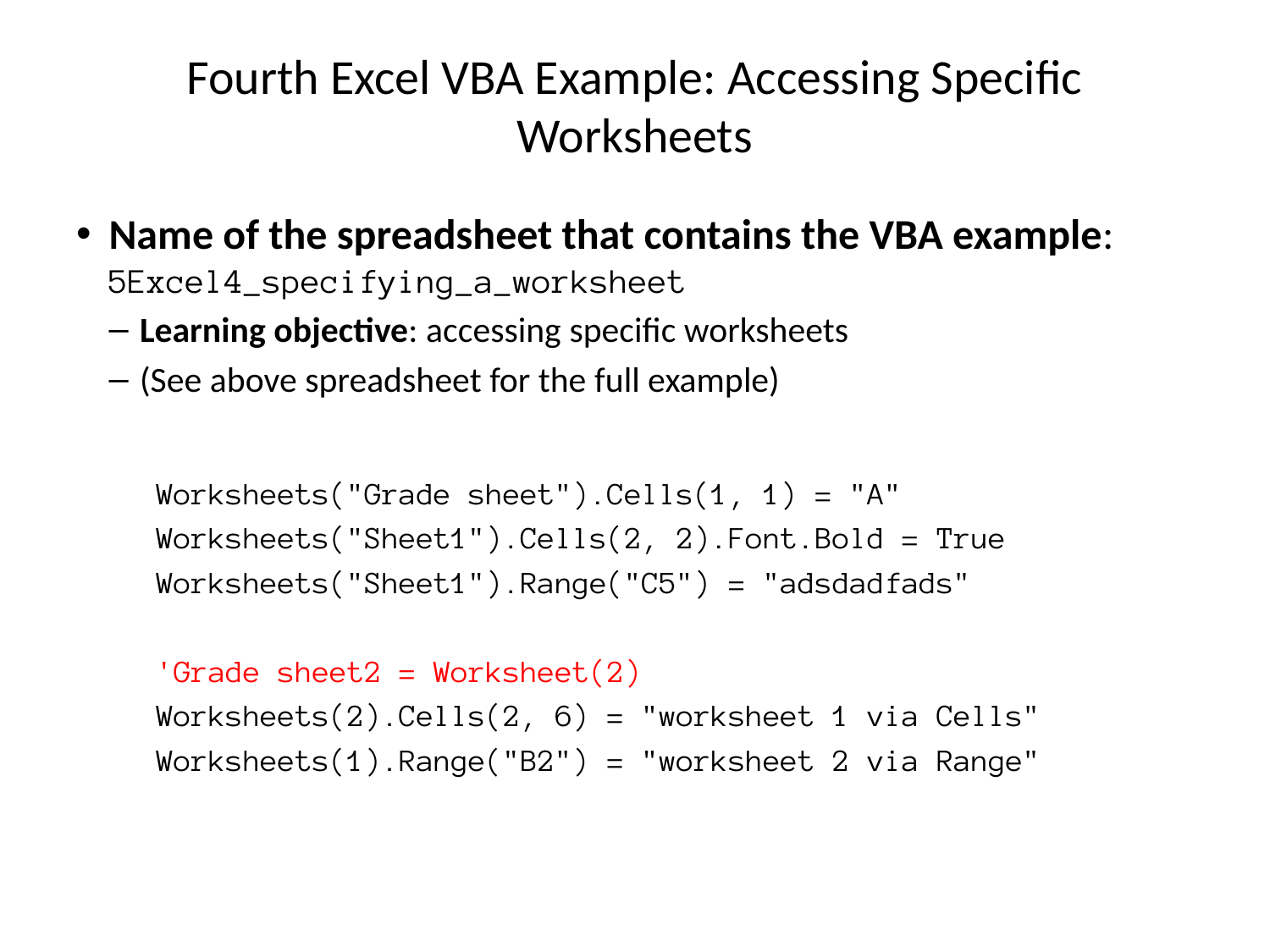

# Fourth Excel VBA Example: Accessing Specific Worksheets
Name of the spreadsheet that contains the VBA example: 5Excel4_specifying_a_worksheet
Learning objective: accessing specific worksheets
(See above spreadsheet for the full example)

 Worksheets("Grade sheet").Cells(1, 1) = "A"
 Worksheets("Sheet1").Cells(2, 2).Font.Bold = True
 Worksheets("Sheet1").Range("C5") = "adsdadfads"

 'Grade sheet2 = Worksheet(2)
 Worksheets(2).Cells(2, 6) = "worksheet 1 via Cells"
 Worksheets(1).Range("B2") = "worksheet 2 via Range"